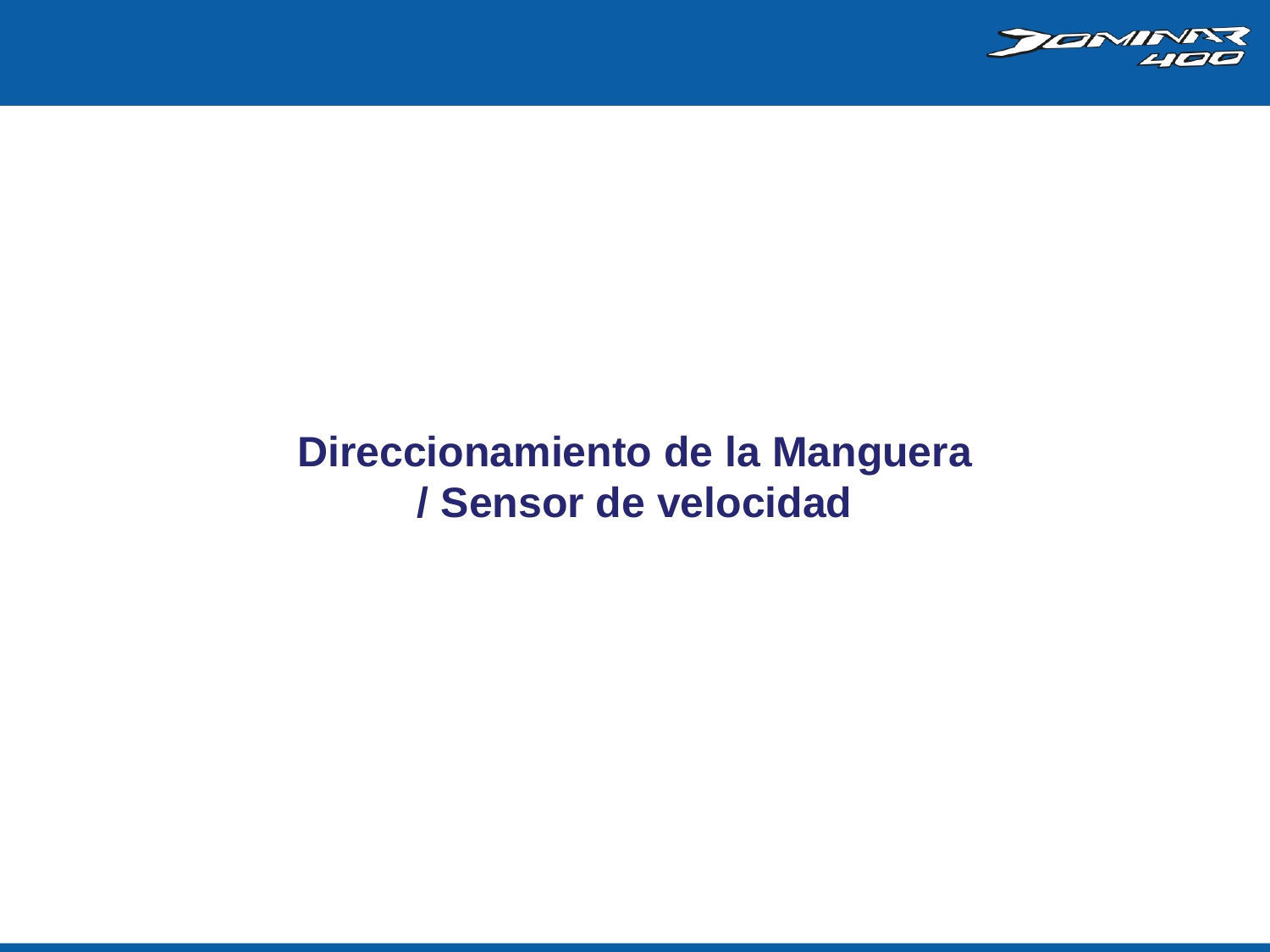

Direccionamiento de la Manguera / Sensor de velocidad